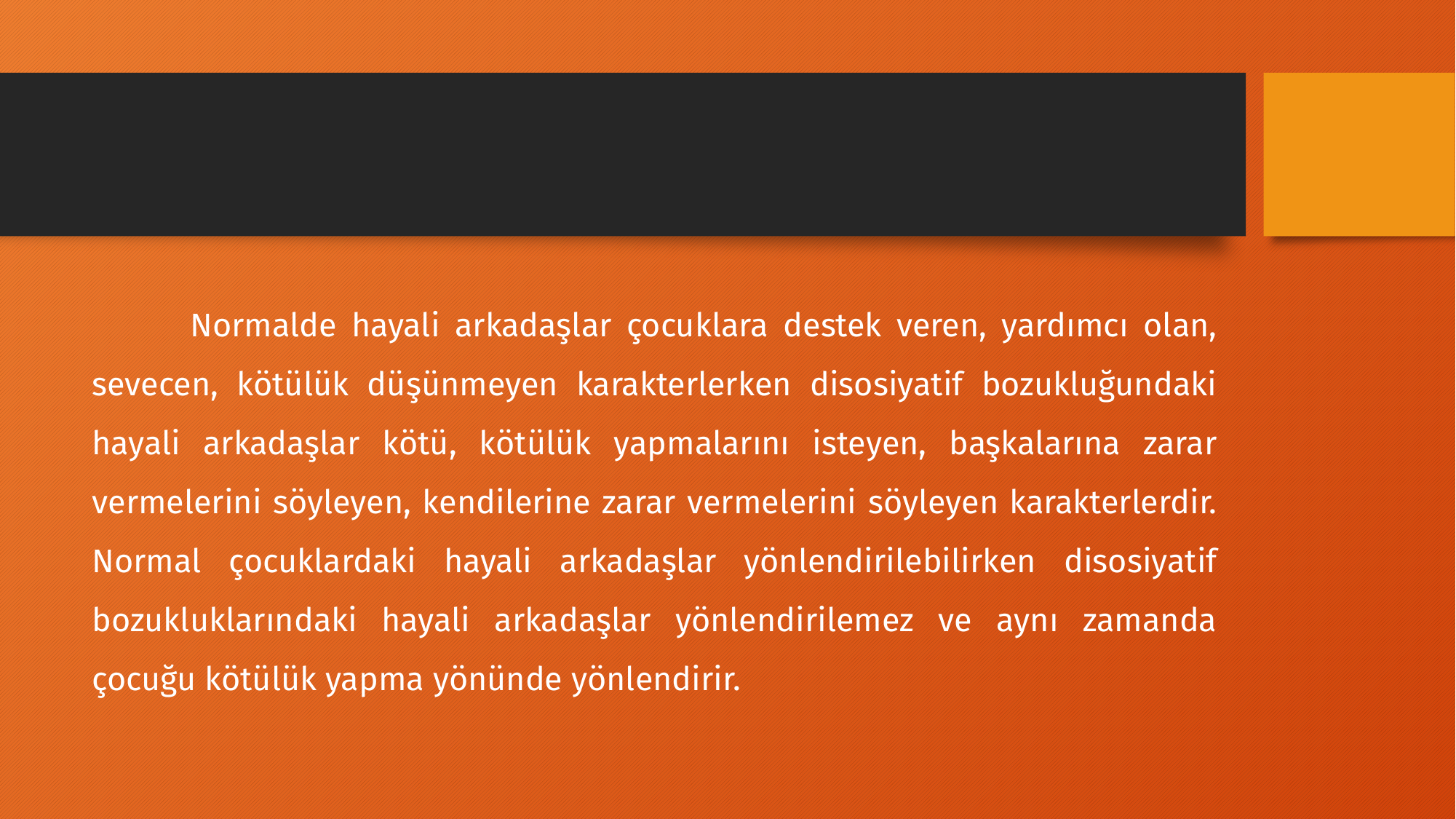

Normalde hayali arkadaşlar çocuklara destek veren, yardımcı olan, sevecen, kötülük düşünmeyen karakterlerken disosiyatif bozukluğundaki hayali arkadaşlar kötü, kötülük yapmalarını isteyen, başkalarına zarar vermelerini söyleyen, kendilerine zarar vermelerini söyleyen karakterlerdir. Normal çocuklardaki hayali arkadaşlar yönlendirilebilirken disosiyatif bozukluklarındaki hayali arkadaşlar yönlendirilemez ve aynı zamanda çocuğu kötülük yapma yönünde yönlendirir.